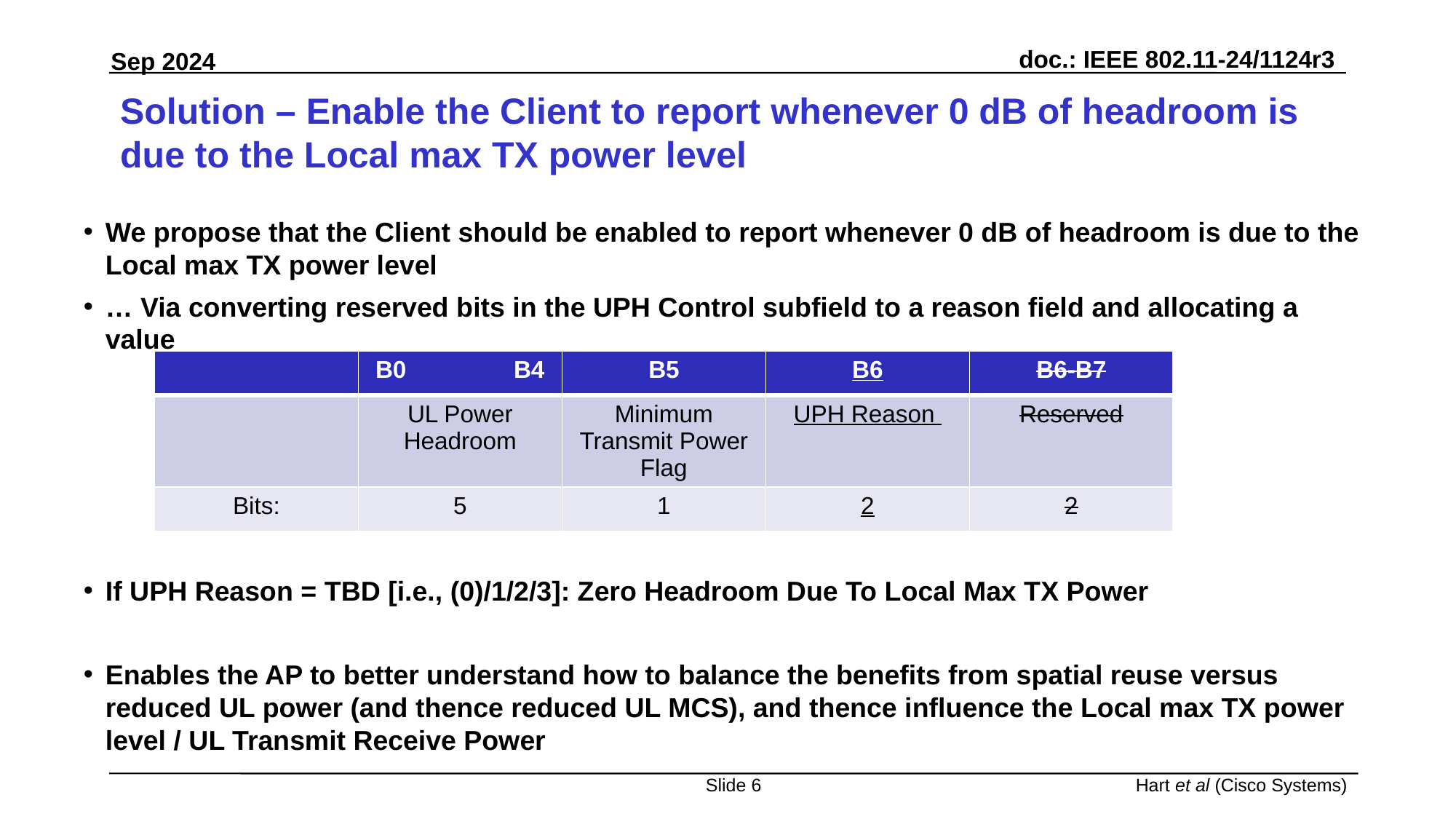

# Solution – Enable the Client to report whenever 0 dB of headroom is due to the Local max TX power level
We propose that the Client should be enabled to report whenever 0 dB of headroom is due to the Local max TX power level
… Via converting reserved bits in the UPH Control subfield to a reason field and allocating a value

If UPH Reason = TBD [i.e., (0)/1/2/3]: Zero Headroom Due To Local Max TX Power

Enables the AP to better understand how to balance the benefits from spatial reuse versus reduced UL power (and thence reduced UL MCS), and thence influence the Local max TX power level / UL Transmit Receive Power
|  | B0 B4 | B5 | B6 | B6-B7 |
| --- | --- | --- | --- | --- |
|  | UL Power Headroom | Minimum Transmit Power Flag | UPH Reason | Reserved |
| Bits: | 5 | 1 | 2 | 2 |
Slide 6
Hart et al (Cisco Systems)